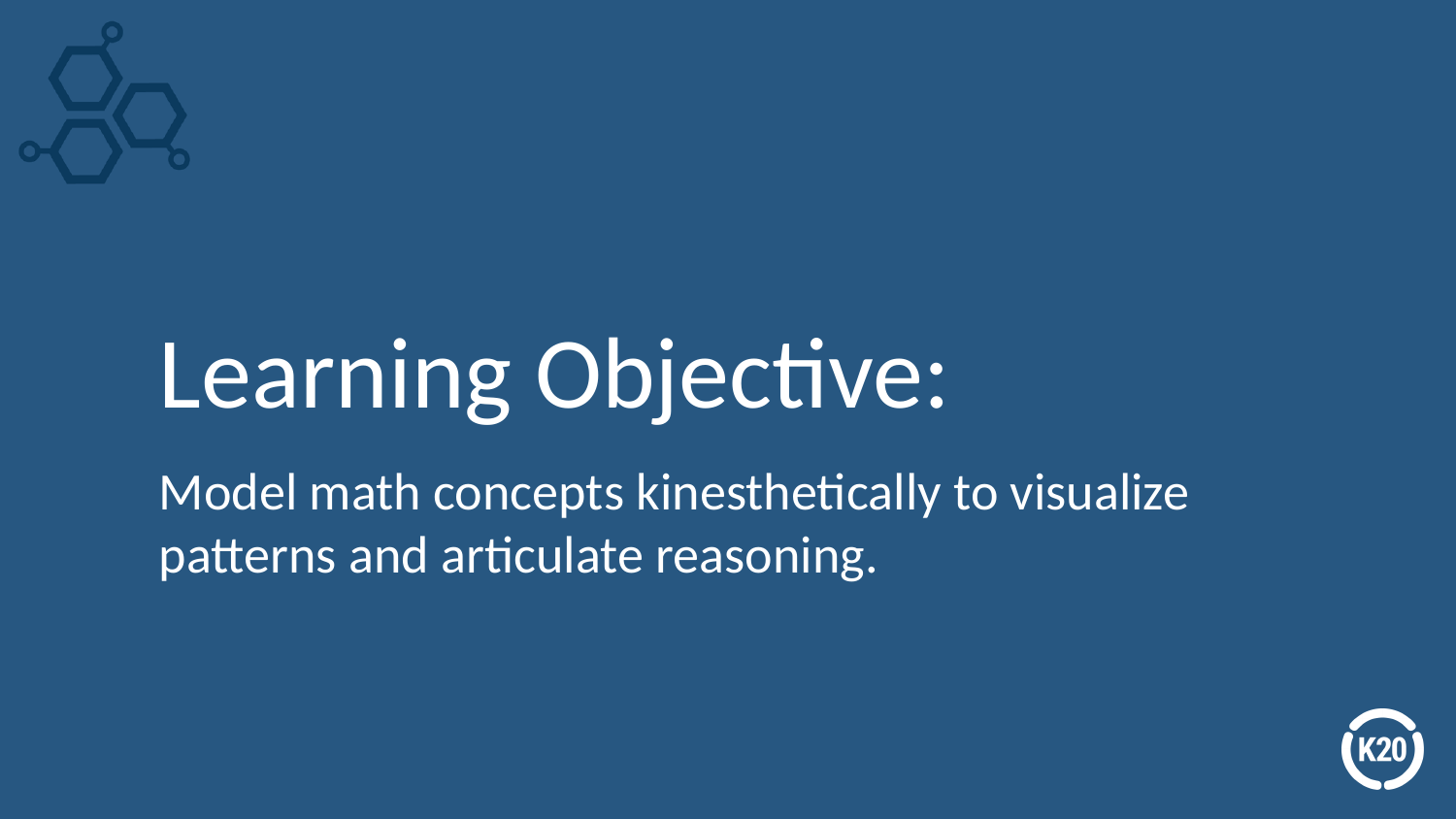

# Learning Objective:
Model math concepts kinesthetically to visualize patterns and articulate reasoning.